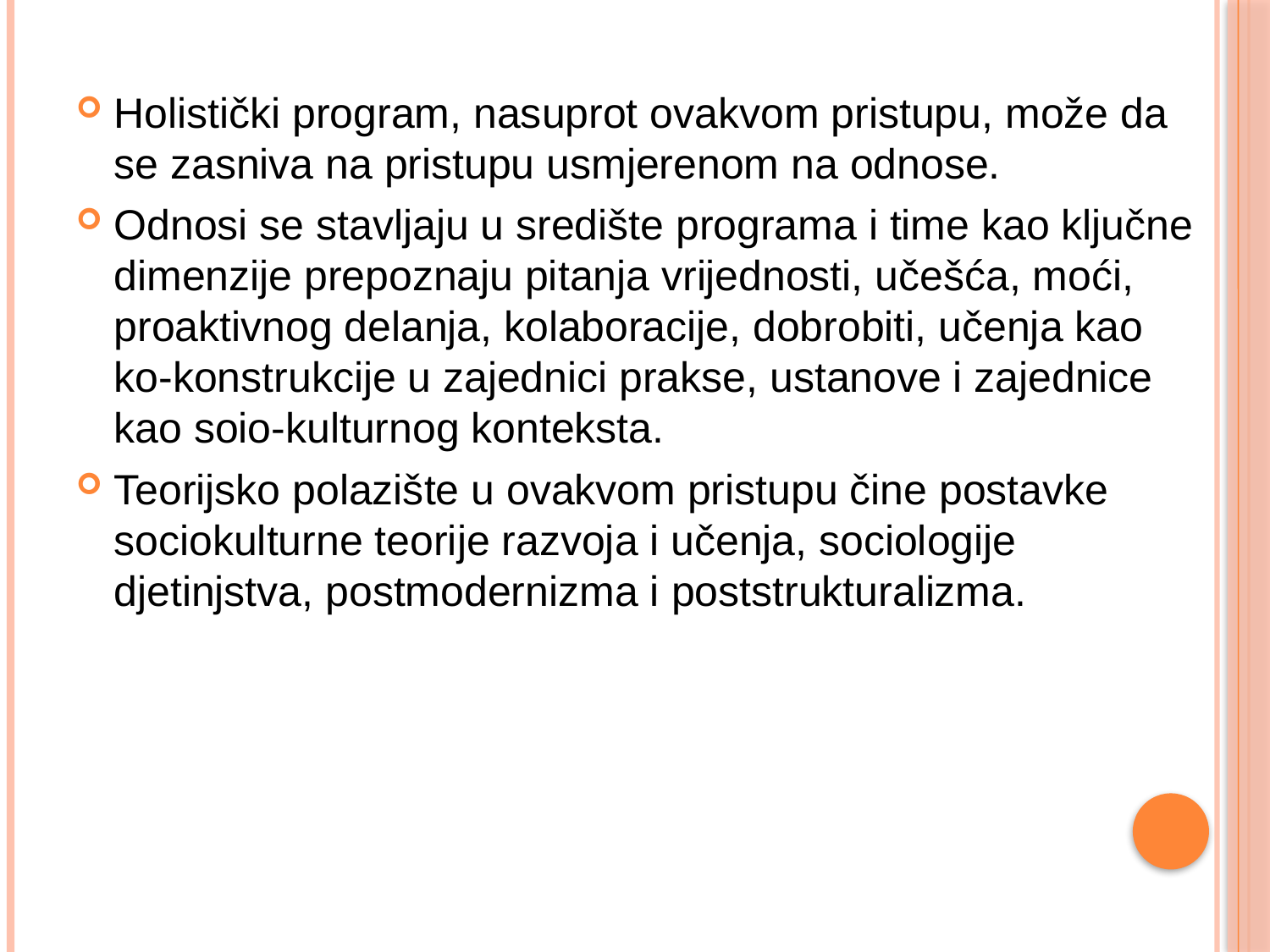

Holistički program, nasuprot ovakvom pristupu, može da se zasniva na pristupu usmjerenom na odnose.
Odnosi se stavljaju u središte programa i time kao ključne dimenzije prepoznaju pitanja vrijednosti, učešća, moći, proaktivnog delanja, kolaboracije, dobrobiti, učenja kao ko-konstrukcije u zajednici prakse, ustanove i zajednice kao soio-kulturnog konteksta.
Teorijsko polazište u ovakvom pristupu čine postavke sociokulturne teorije razvoja i učenja, sociologije djetinjstva, postmodernizma i poststrukturalizma.